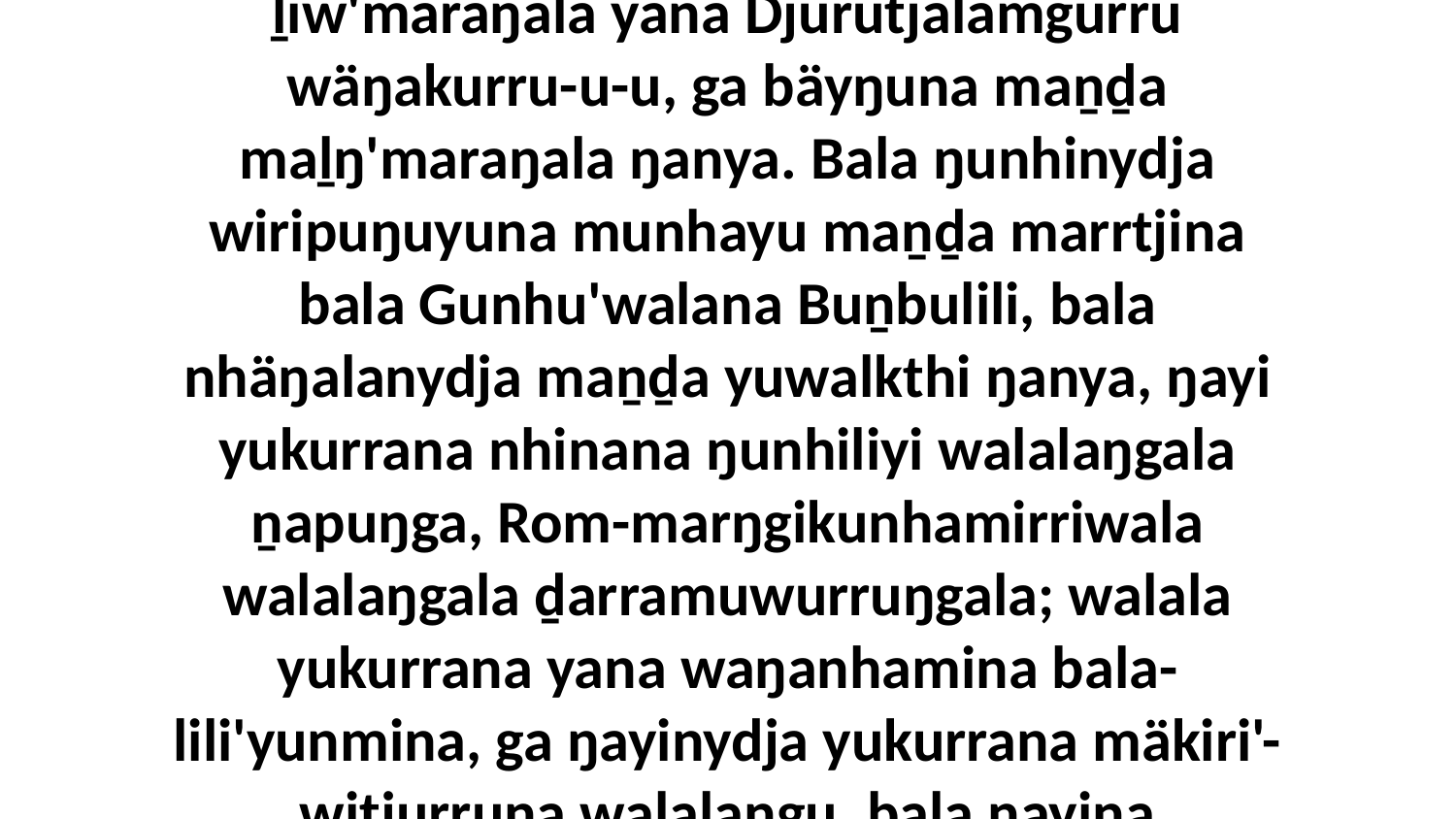

46 Ḻarruŋalanydja maṉḏa yukurrana-a-a, ḻiw'maraŋala yana Djurutjalamgurru wäŋakurru-u-u, ga bäyŋuna maṉḏa maḻŋ'maraŋala ŋanya. Bala ŋunhinydja wiripuŋuyuna munhayu maṉḏa marrtjina bala Gunhu'walana Buṉbulili, bala nhäŋalanydja maṉḏa yuwalkthi ŋanya, ŋayi yukurrana nhinana ŋunhiliyi walalaŋgala ṉapuŋga, Rom-marŋgikunhamirriwala walalaŋgala ḏarramuwurruŋgala; walala yukurrana yana waŋanhamina bala-lili'yunmina, ga ŋayinydja yukurrana mäkiri'-witjurruna walalaŋgu, bala ŋayina walalanhana yukurrana dhä-wirrka'yurruna.